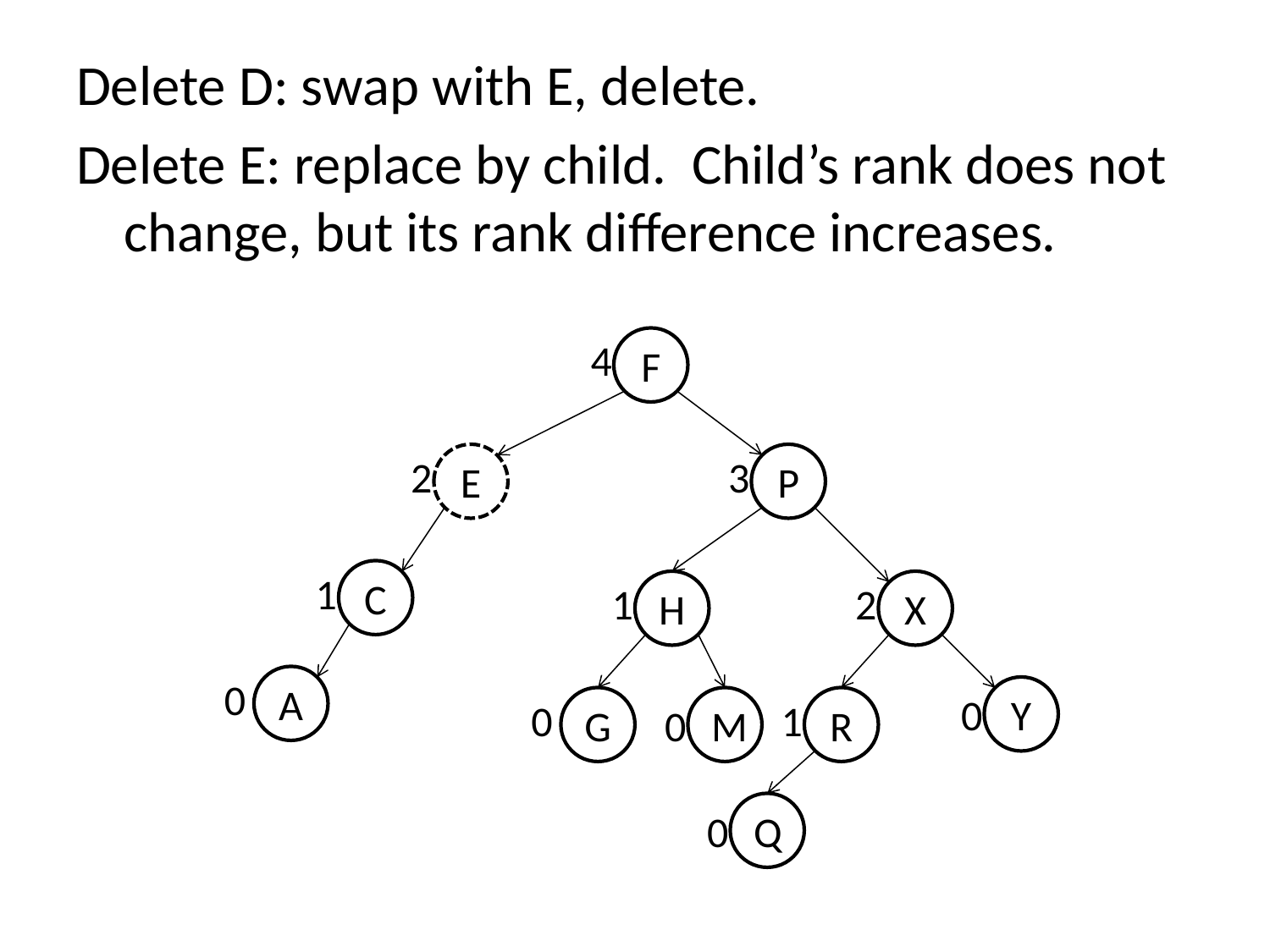

Delete D: swap with E, delete.
Delete E: replace by child.  Child’s rank does not change, but its rank difference increases.

F
4
E
P
2
3
C
1
H
X
1
2
A
0
Y
G
M
R
0
1
0
0
Q
0